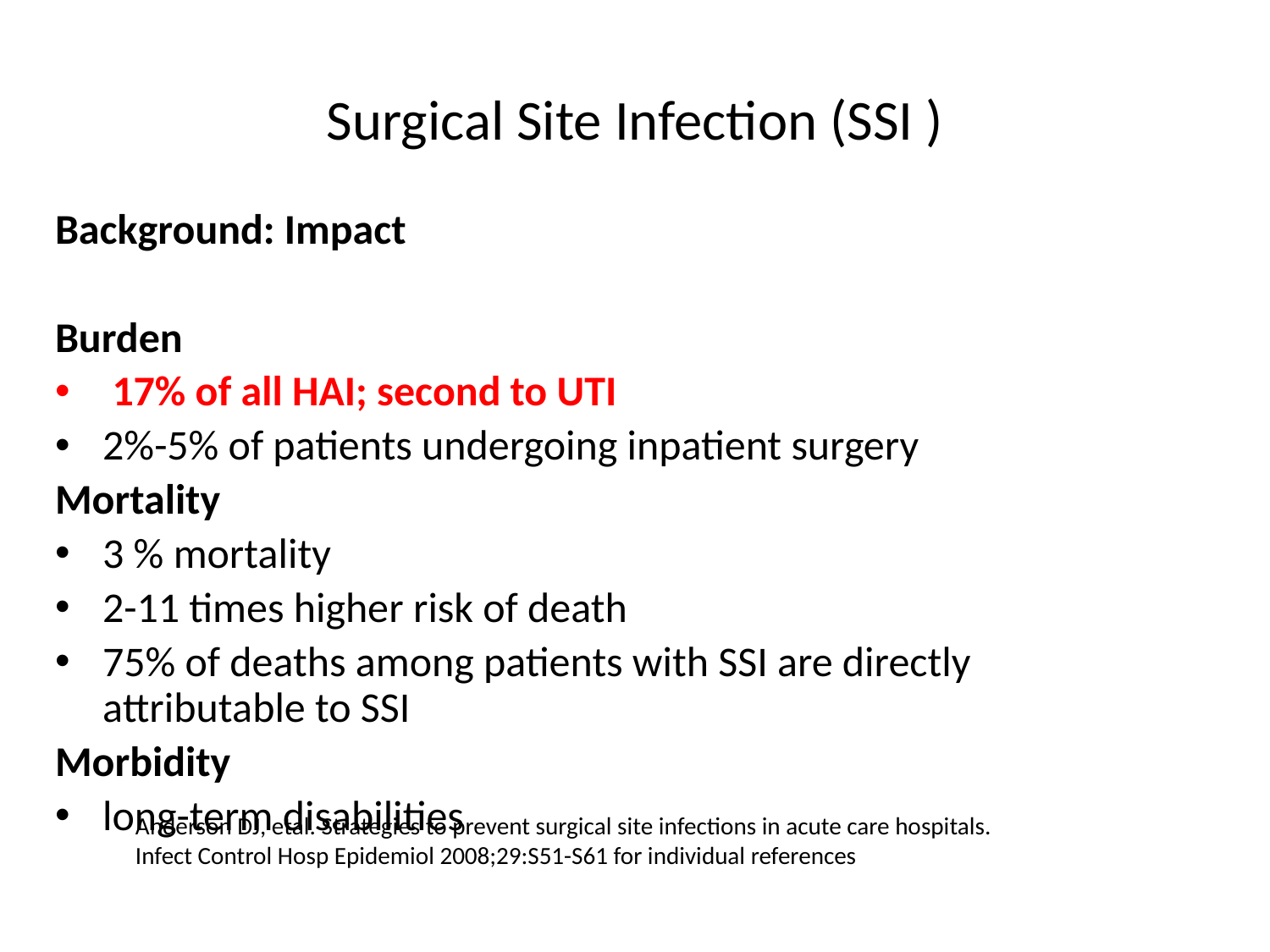

# Surgical Site Infection (SSI )
Background: Impact

Burden
 17% of all HAI; second to UTI
2%-5% of patients undergoing inpatient surgery
Mortality
3 % mortality
2-11 times higher risk of death
75% of deaths among patients with SSI are directly attributable to SSI
Morbidity
long-term disabilities
Anderson DJ, etal. Strategies to prevent surgical site infections in acute care hospitals.
Infect Control Hosp Epidemiol 2008;29:S51-S61 for individual references